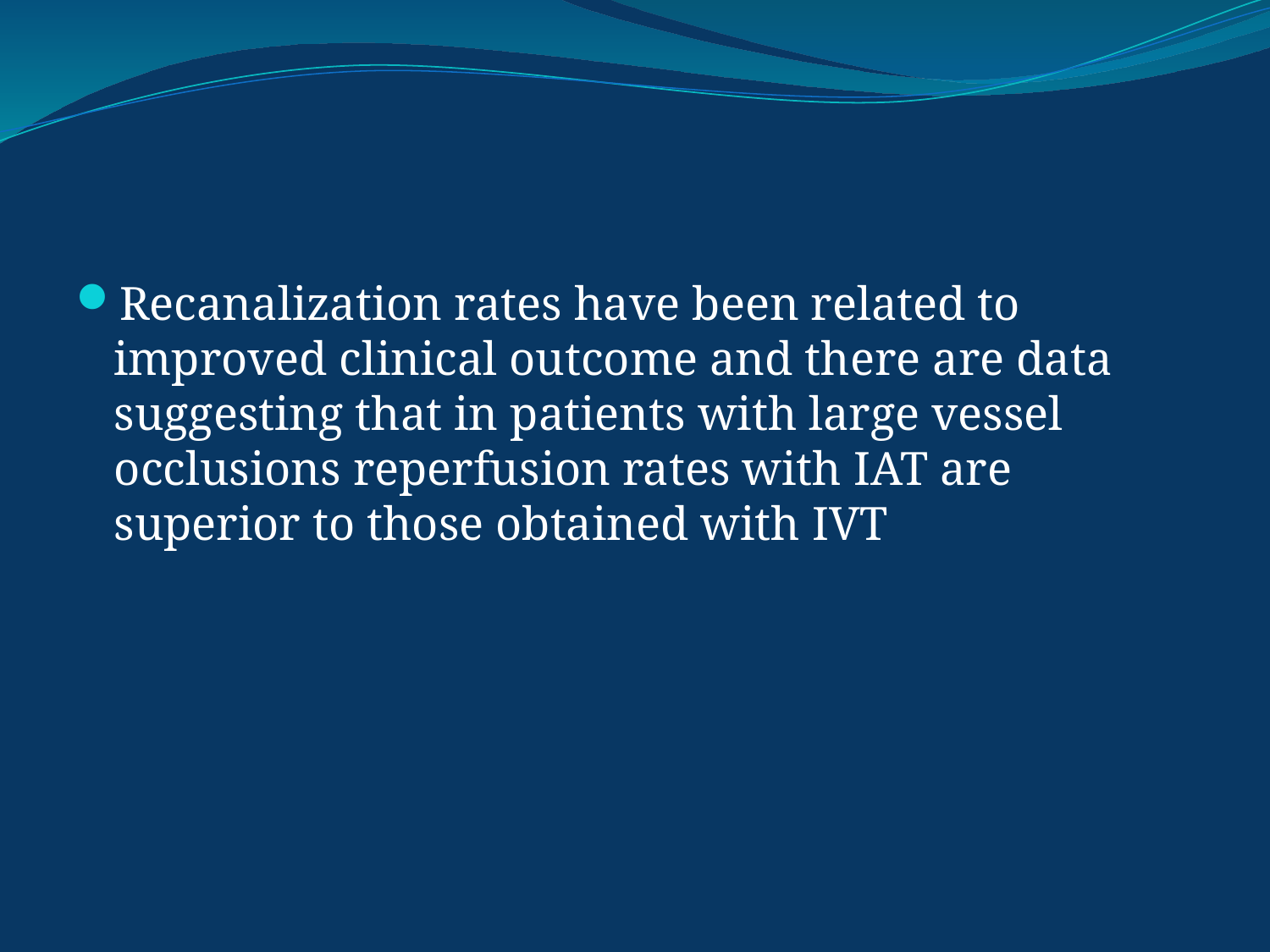

#
Recanalization rates have been related to improved clinical outcome and there are data suggesting that in patients with large vessel occlusions reperfusion rates with IAT are superior to those obtained with IVT